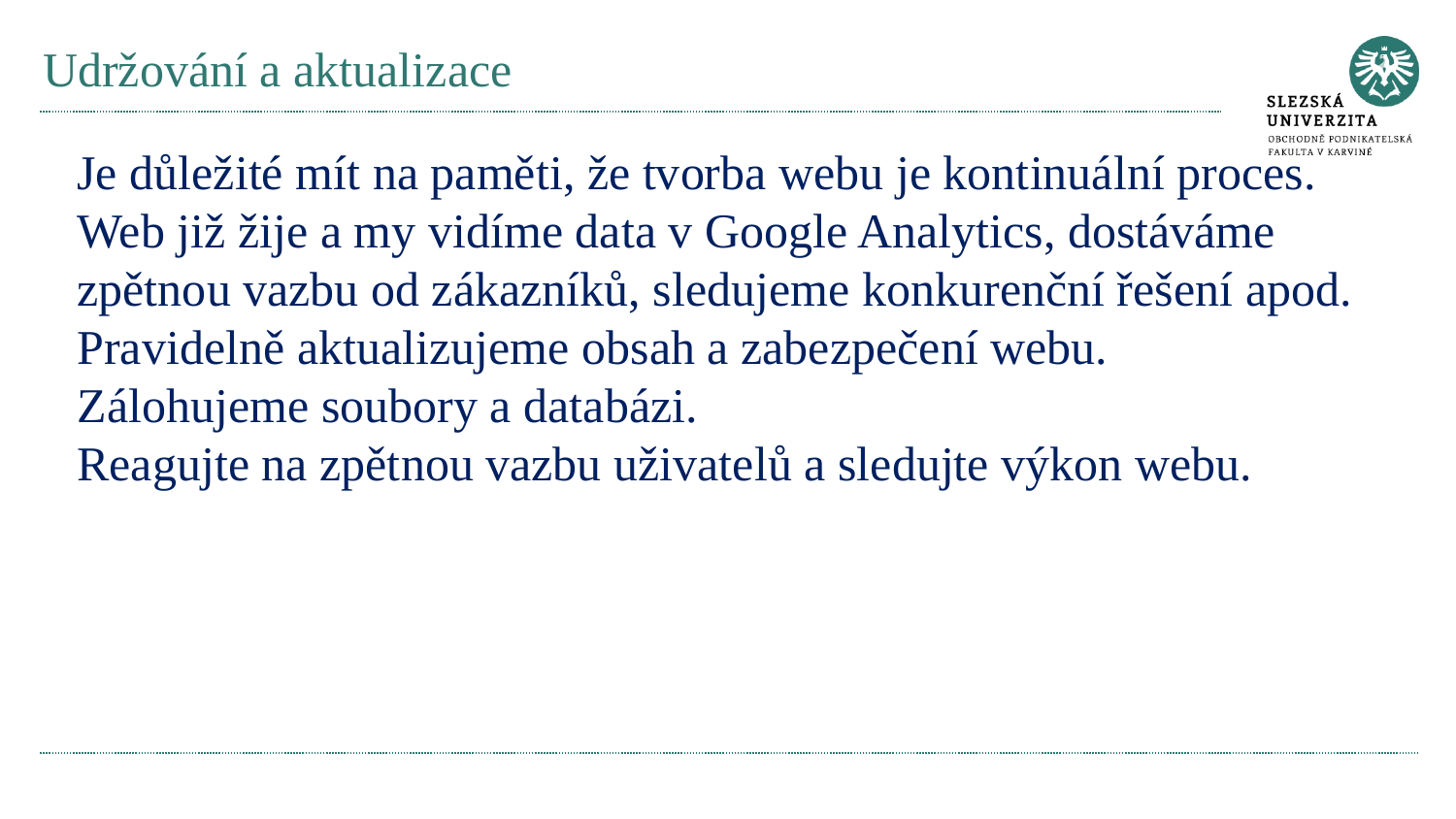

# Udržování a aktualizace
Je důležité mít na paměti, že tvorba webu je kontinuální proces.
Web již žije a my vidíme data v Google Analytics, dostáváme zpětnou vazbu od zákazníků, sledujeme konkurenční řešení apod.
Pravidelně aktualizujeme obsah a zabezpečení webu.
Zálohujeme soubory a databázi.
Reagujte na zpětnou vazbu uživatelů a sledujte výkon webu.